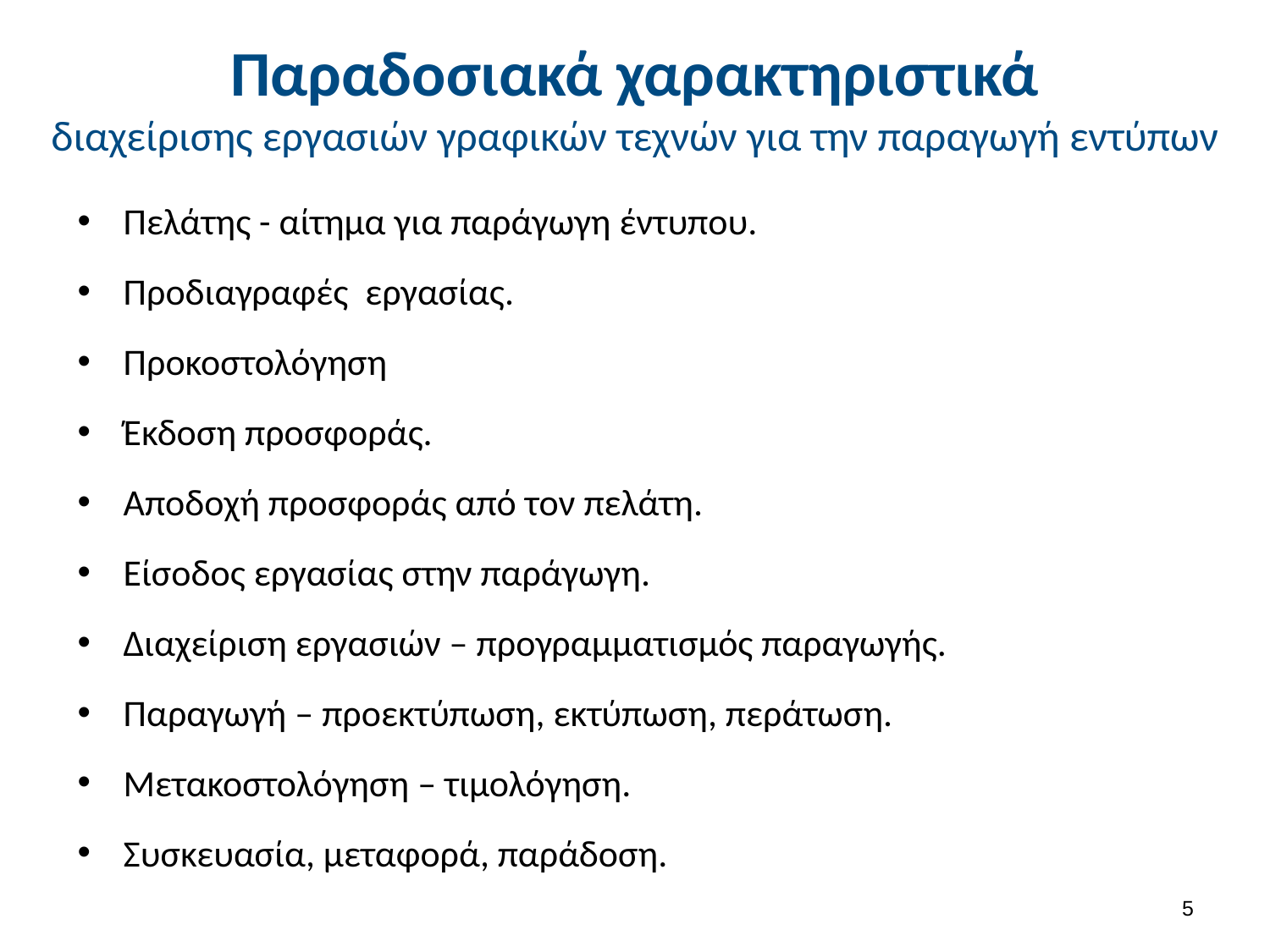

# Παραδοσιακά χαρακτηριστικά διαχείρισης εργασιών γραφικών τεχνών για την παραγωγή εντύπων
Πελάτης - αίτημα για παράγωγη έντυπου.
Προδιαγραφές  εργασίας.
Προκοστολόγηση
Έκδοση προσφοράς.
Αποδοχή προσφοράς από τον πελάτη.
Είσοδος εργασίας στην παράγωγη.
Διαχείριση εργασιών – προγραμματισμός παραγωγής.
Παραγωγή – προεκτύπωση, εκτύπωση, περάτωση.
Μετακοστολόγηση – τιμολόγηση.
Συσκευασία, μεταφορά, παράδοση.
5